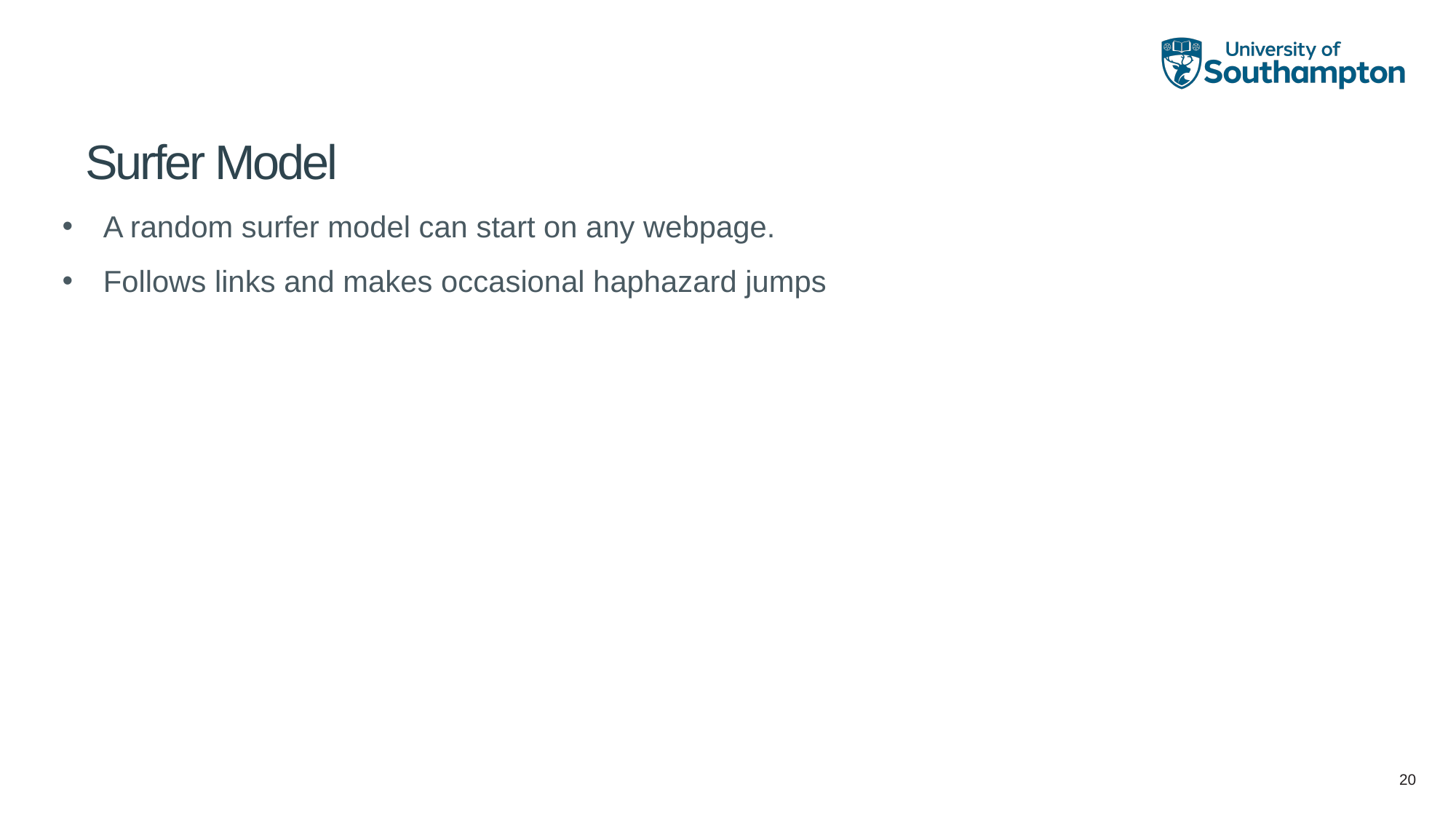

# Surfer Model
A random surfer model can start on any webpage.
Follows links and makes occasional haphazard jumps